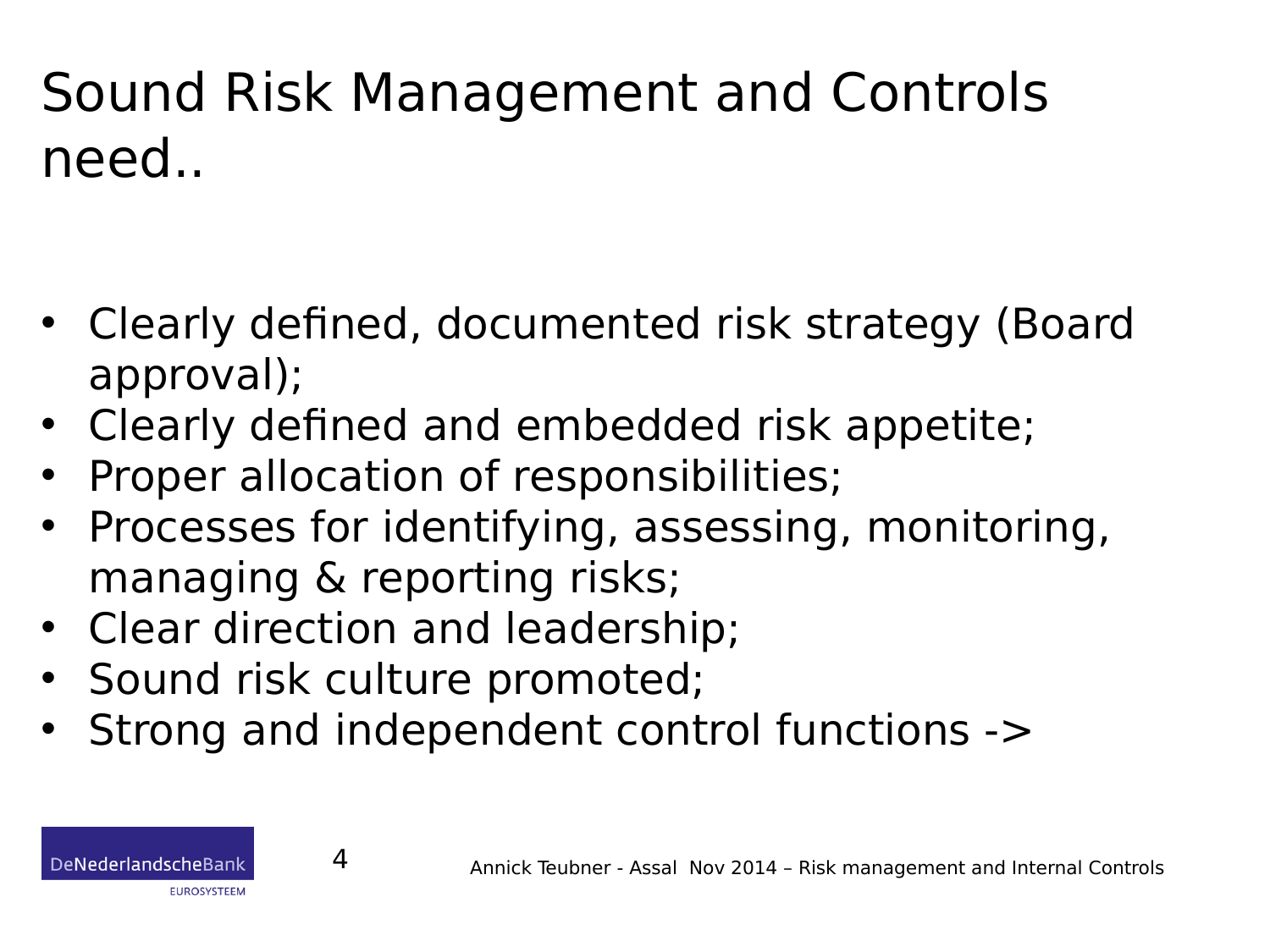

# Sound Risk Management and Controls need..
Clearly defined, documented risk strategy (Board approval);
Clearly defined and embedded risk appetite;
Proper allocation of responsibilities;
Processes for identifying, assessing, monitoring, managing & reporting risks;
Clear direction and leadership;
Sound risk culture promoted;
Strong and independent control functions ->
4
Annick Teubner - Assal  Nov 2014 – Risk management and Internal Controls